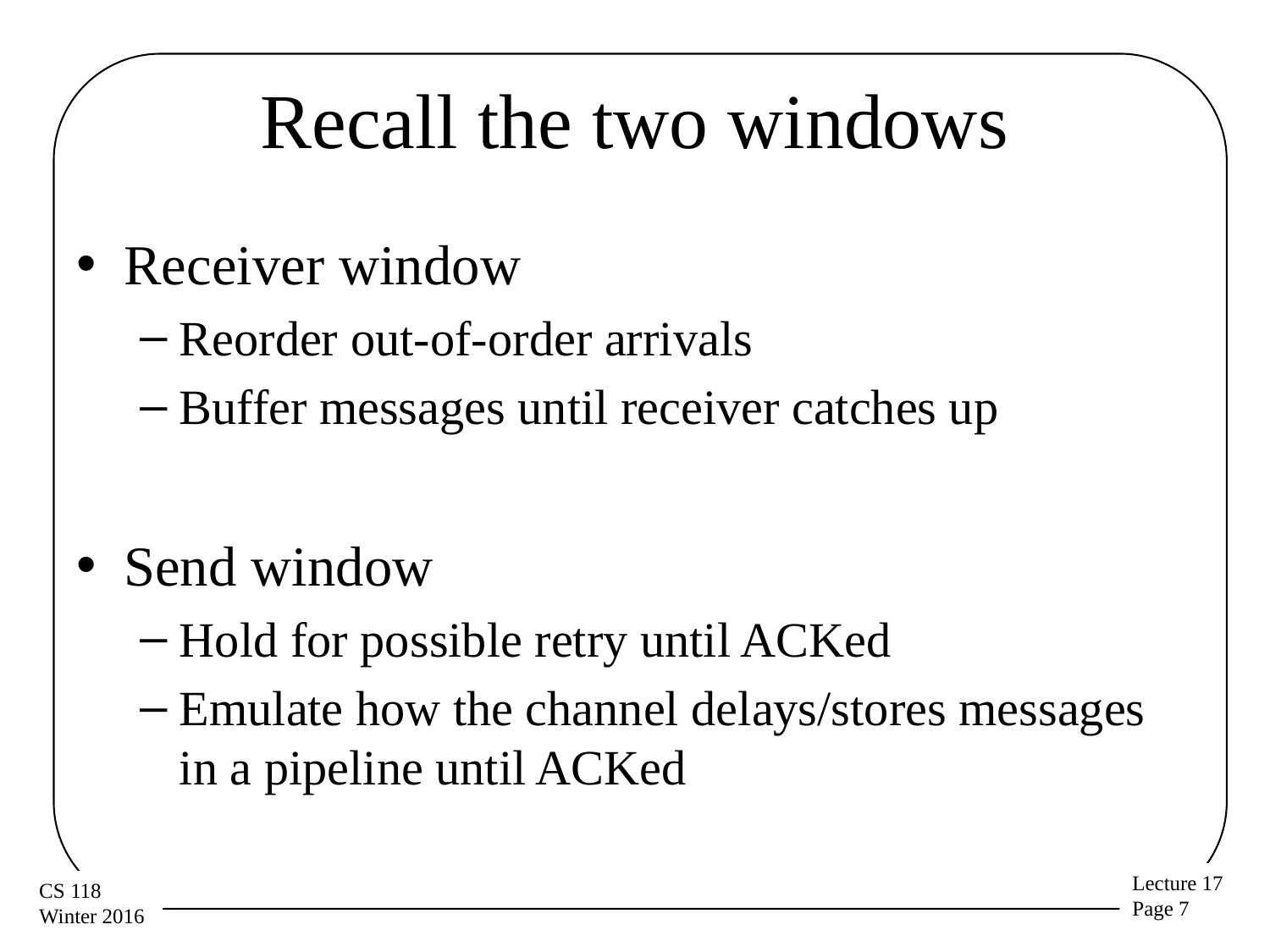

# Recall the two windows
Receiver window
Reorder out-of-order arrivals
Buffer messages until receiver catches up

Send window
Hold for possible retry until ACKed
Emulate how the channel delays/stores messages in a pipeline until ACKed